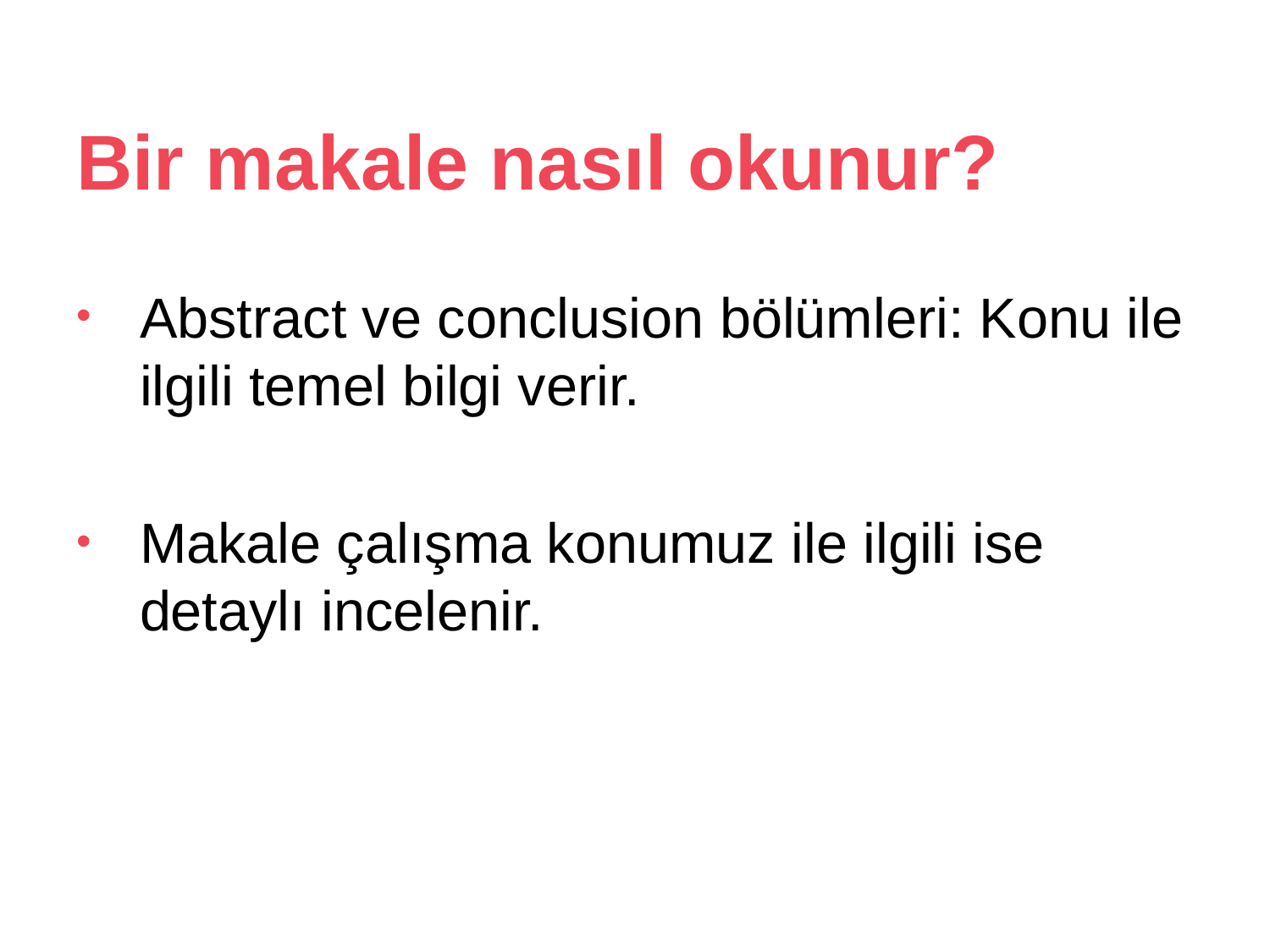

# Bir makale nasıl okunur?
Abstract ve conclusion bölümleri: Konu ile ilgili temel bilgi verir.

Makale çalışma konumuz ile ilgili ise detaylı incelenir.